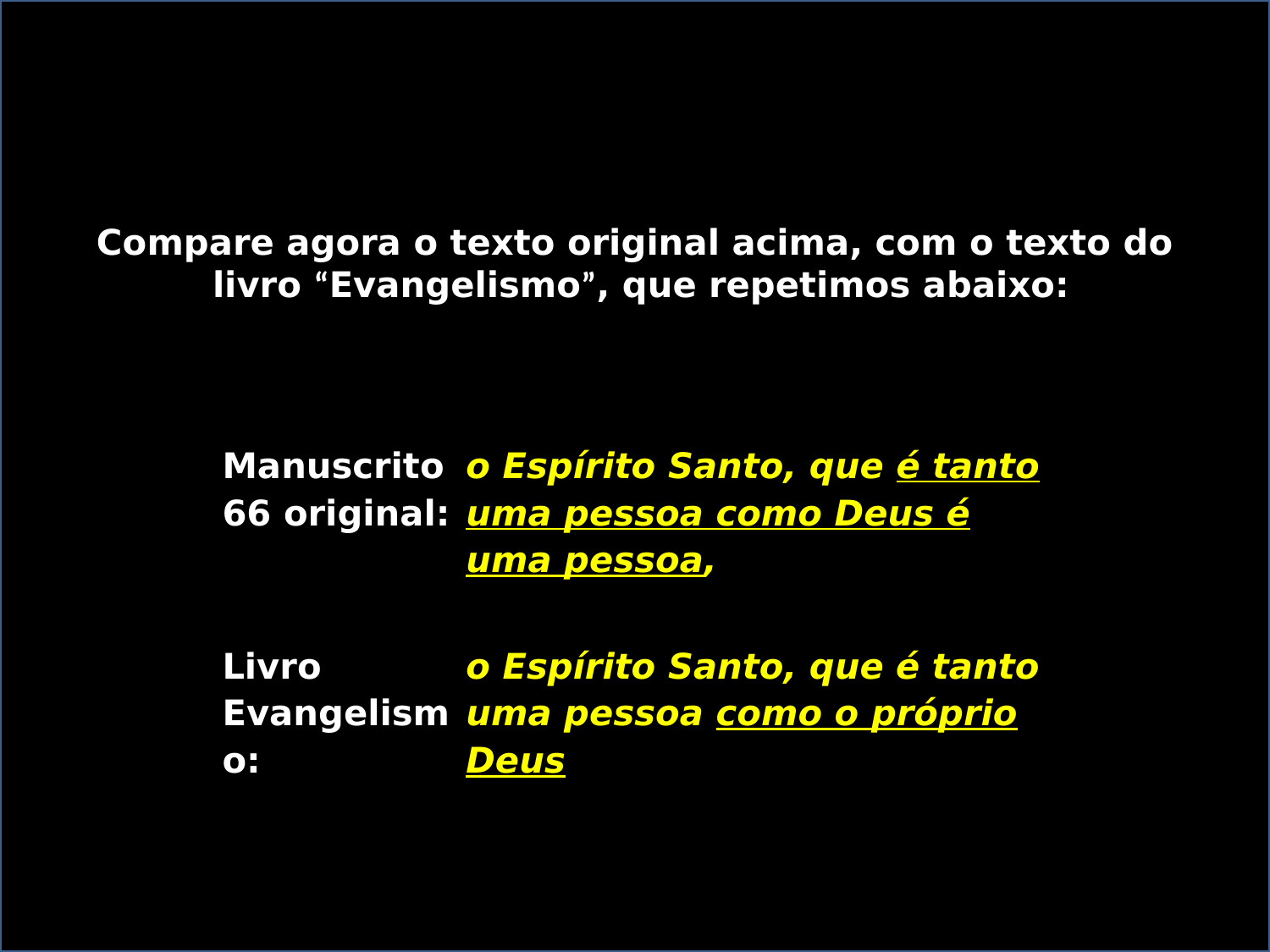

Compare agora o texto original acima, com o texto do
 livro “Evangelismo”, que repetimos abaixo:
| Manuscrito 66 original: | o Espírito Santo, que é tanto uma pessoa como Deus é uma pessoa, |
| --- | --- |
| Livro Evangelismo: | o Espírito Santo, que é tanto uma pessoa como o próprio Deus |